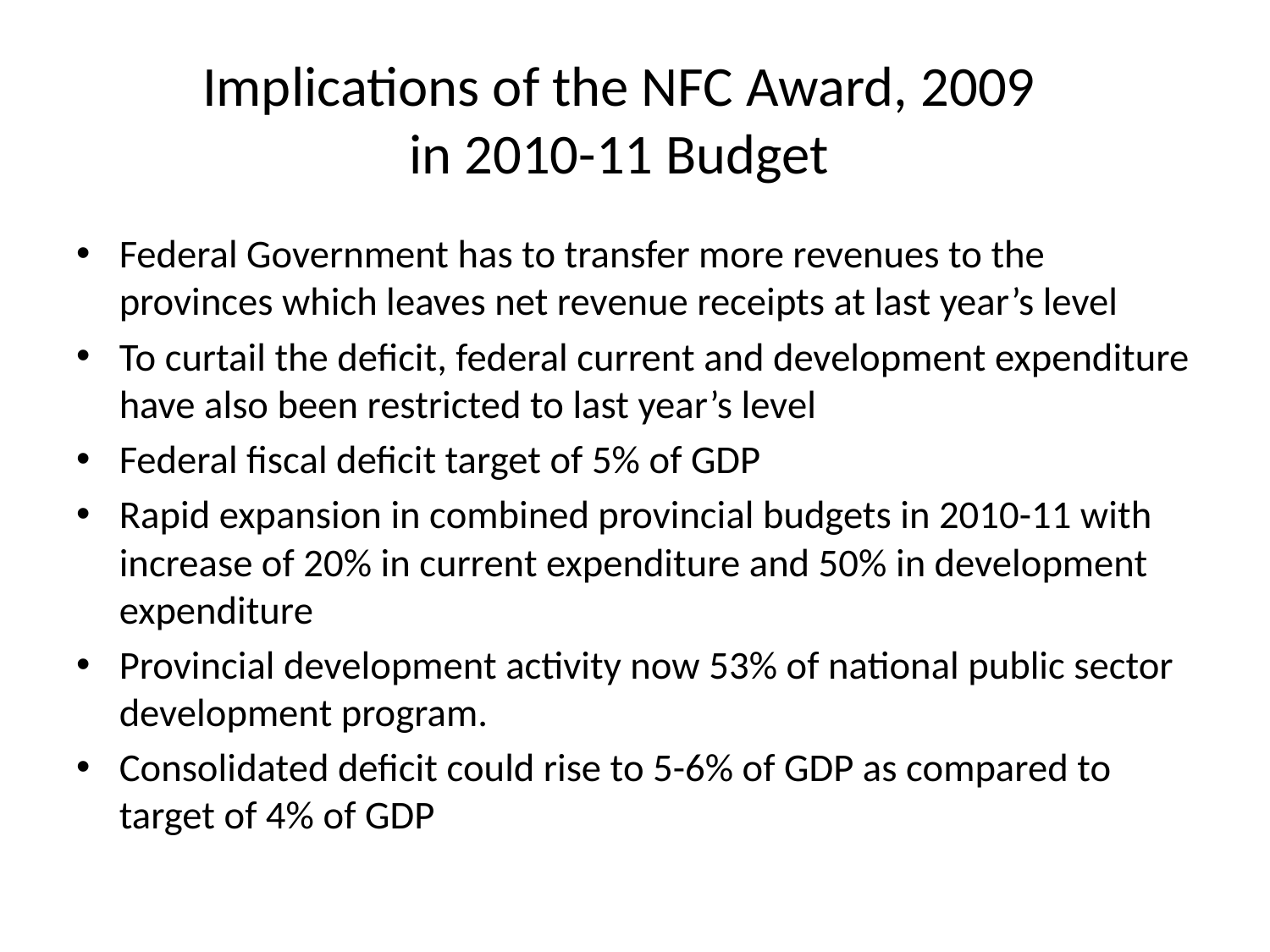

# Implications of the NFC Award, 2009 in 2010-11 Budget
Federal Government has to transfer more revenues to the provinces which leaves net revenue receipts at last year’s level
To curtail the deficit, federal current and development expenditure have also been restricted to last year’s level
Federal fiscal deficit target of 5% of GDP
Rapid expansion in combined provincial budgets in 2010-11 with increase of 20% in current expenditure and 50% in development expenditure
Provincial development activity now 53% of national public sector development program.
Consolidated deficit could rise to 5-6% of GDP as compared to target of 4% of GDP